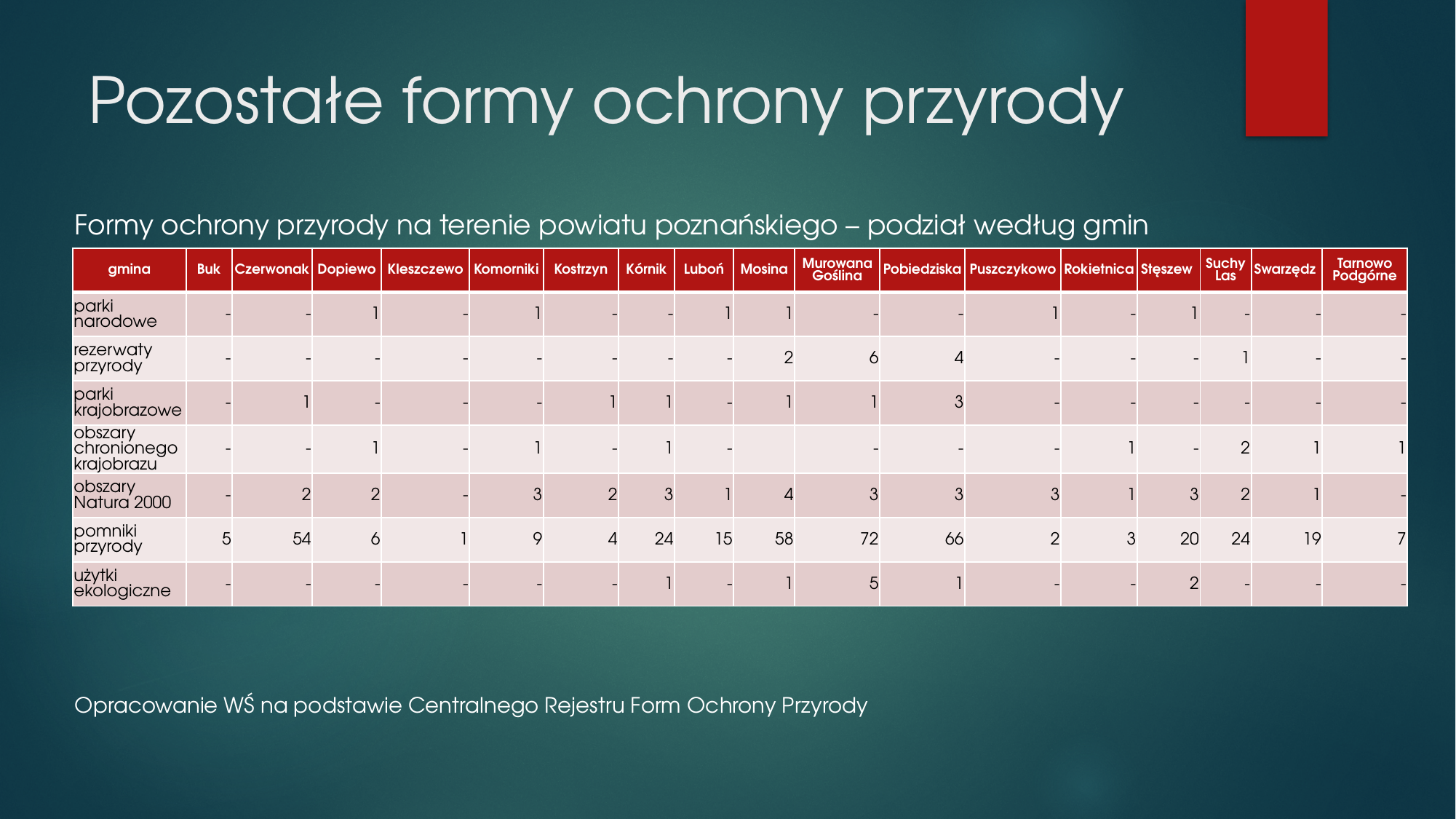

# Pozostałe formy ochrony przyrody
Formy ochrony przyrody na terenie powiatu poznańskiego – podział według gmin
| gmina | Buk | Czerwonak | Dopiewo | Kleszczewo | Komorniki | Kostrzyn | Kórnik | Luboń | Mosina | Murowana Goślina | Pobiedziska | Puszczykowo | Rokietnica | Stęszew | Suchy Las | Swarzędz | Tarnowo Podgórne |
| --- | --- | --- | --- | --- | --- | --- | --- | --- | --- | --- | --- | --- | --- | --- | --- | --- | --- |
| parki narodowe | - | - | 1 | - | 1 | - | - | 1 | 1 | - | - | 1 | - | 1 | - | - | - |
| rezerwaty przyrody | - | - | - | - | - | - | - | - | 2 | 6 | 4 | - | - | - | 1 | - | - |
| parki krajobrazowe | - | 1 | - | - | - | 1 | 1 | - | 1 | 1 | 3 | - | - | - | - | - | - |
| obszary chronionego krajobrazu | - | - | 1 | - | 1 | - | 1 | - |  | - | - | - | 1 | - | 2 | 1 | 1 |
| obszary Natura 2000 | - | 2 | 2 | - | 3 | 2 | 3 | 1 | 4 | 3 | 3 | 3 | 1 | 3 | 2 | 1 | - |
| pomniki przyrody | 5 | 54 | 6 | 1 | 9 | 4 | 24 | 15 | 58 | 72 | 66 | 2 | 3 | 20 | 24 | 19 | 7 |
| użytki ekologiczne | - | - | - | - | - | - | 1 | - | 1 | 5 | 1 | - | - | 2 | - | - | - |
Opracowanie WŚ na podstawie Centralnego Rejestru Form Ochrony Przyrody